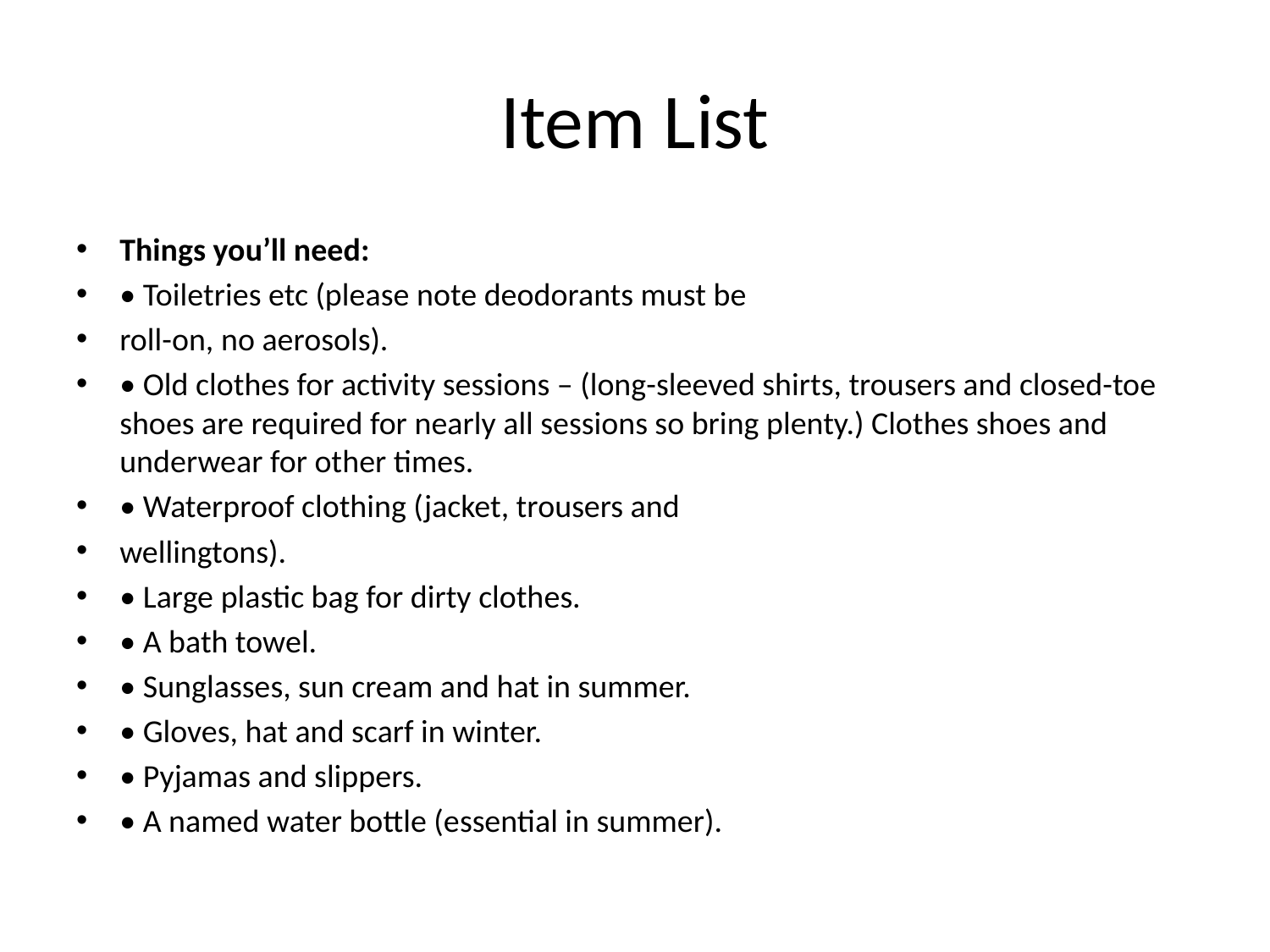

# Item List
Things you’ll need:
• Toiletries etc (please note deodorants must be
roll-on, no aerosols).
• Old clothes for activity sessions – (long-sleeved shirts, trousers and closed-toe shoes are required for nearly all sessions so bring plenty.) Clothes shoes and underwear for other times.
• Waterproof clothing (jacket, trousers and
wellingtons).
• Large plastic bag for dirty clothes.
• A bath towel.
• Sunglasses, sun cream and hat in summer.
• Gloves, hat and scarf in winter.
• Pyjamas and slippers.
• A named water bottle (essential in summer).